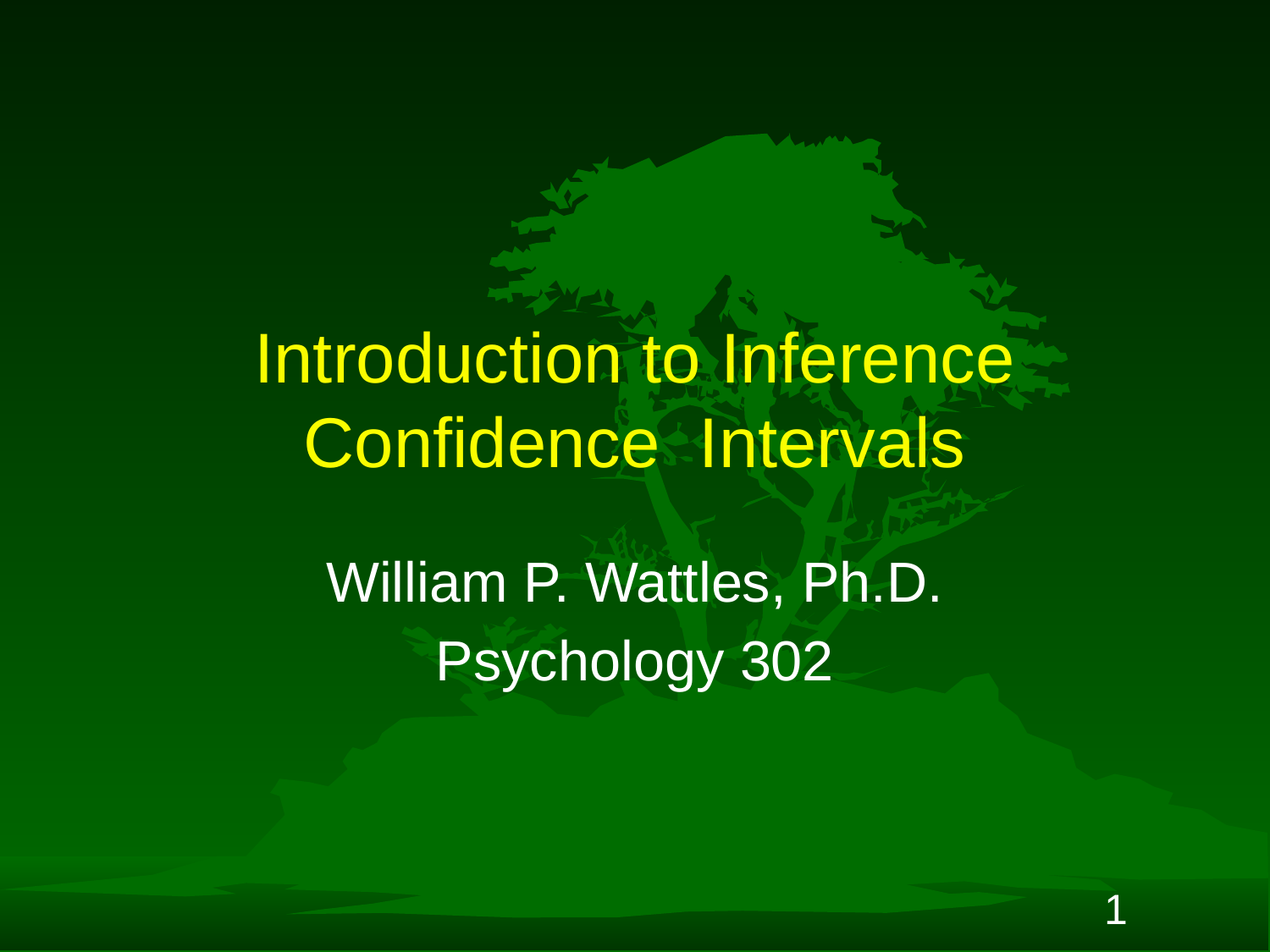

# Introduction to Inference Confidence  Intervals
William P. Wattles, Ph.D.
Psychology 302